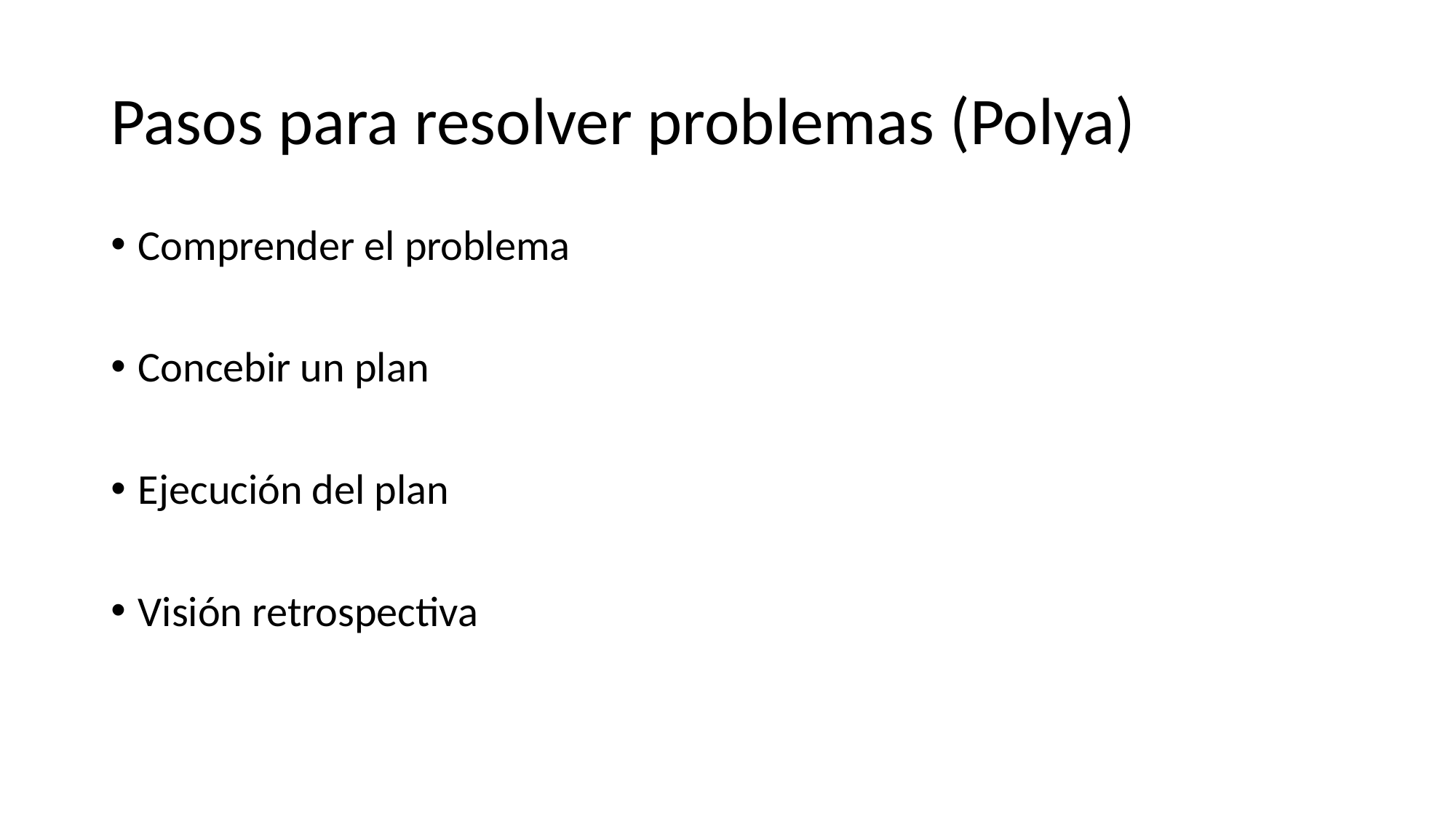

# Pasos para resolver problemas (Polya)
Comprender el problema

Concebir un plan

Ejecución del plan

Visión retrospectiva